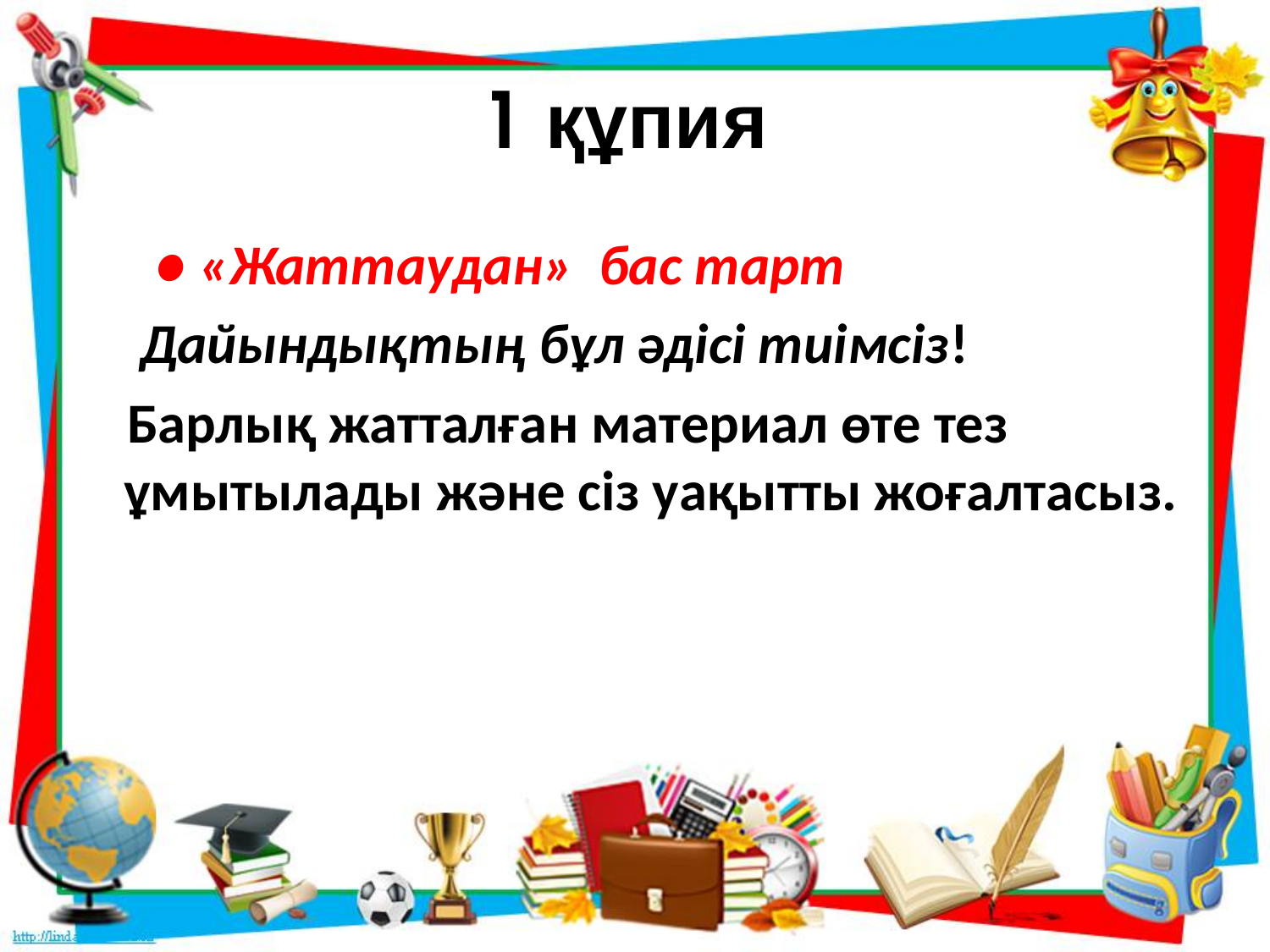

# 1 құпия
      ● «Жаттаудан»  бас тарт
     Дайындықтың бұл әдісі тиімсіз!
    Барлық жатталған материал өте тез ұмытылады және сіз уақытты жоғалтасыз.